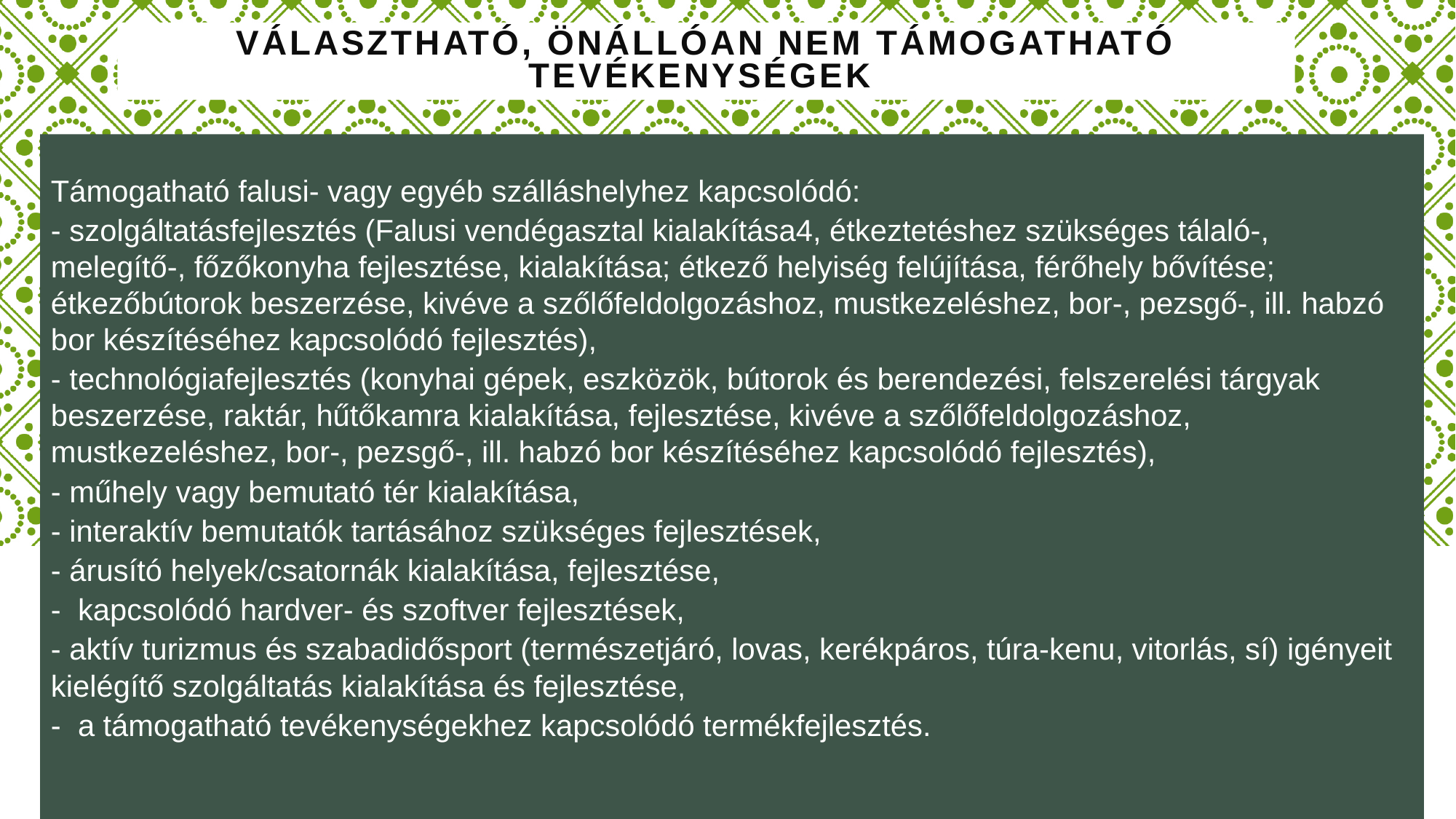

# Választható, önállóan nem támogatható tevékenységek
Támogatható falusi- vagy egyéb szálláshelyhez kapcsolódó:
- szolgáltatásfejlesztés (Falusi vendégasztal kialakítása4, étkeztetéshez szükséges tálaló-, melegítő-, főzőkonyha fejlesztése, kialakítása; étkező helyiség felújítása, férőhely bővítése; étkezőbútorok beszerzése, kivéve a szőlőfeldolgozáshoz, mustkezeléshez, bor-, pezsgő-, ill. habzó bor készítéséhez kapcsolódó fejlesztés),
- technológiafejlesztés (konyhai gépek, eszközök, bútorok és berendezési, felszerelési tárgyak beszerzése, raktár, hűtőkamra kialakítása, fejlesztése, kivéve a szőlőfeldolgozáshoz, mustkezeléshez, bor-, pezsgő-, ill. habzó bor készítéséhez kapcsolódó fejlesztés),
- műhely vagy bemutató tér kialakítása,
- interaktív bemutatók tartásához szükséges fejlesztések,
- árusító helyek/csatornák kialakítása, fejlesztése,
-  kapcsolódó hardver- és szoftver fejlesztések,
- aktív turizmus és szabadidősport (természetjáró, lovas, kerékpáros, túra-kenu, vitorlás, sí) igényeit kielégítő szolgáltatás kialakítása és fejlesztése,
-  a támogatható tevékenységekhez kapcsolódó termékfejlesztés.